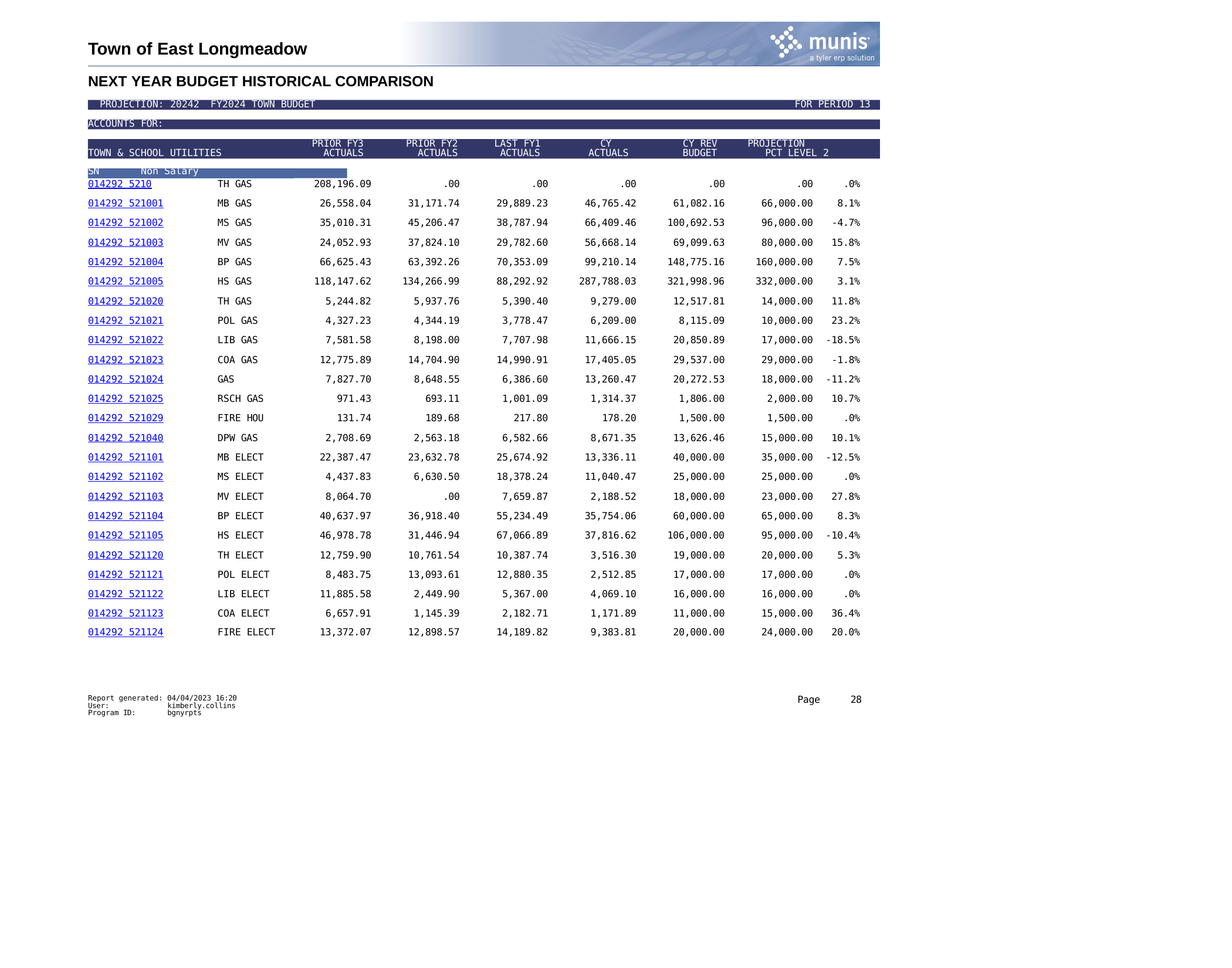

Town of East Longmeadow
NEXT YEAR BUDGET HISTORICAL COMPARISON
PROJECTION: 20242 FY2024 TOWN BUDGET	FOR PERIOD 13
ACCOUNTS FOR:
PRIOR FY3 ACTUALS
PRIOR FY2 ACTUALS
LAST FY1 ACTUALS
CY ACTUALS
CY REV BUDGET
PROJECTION	 PCT LEVEL 2	CHANGE

TOWN & SCHOOL UTILITIES

| SN Non Salary |  |  |  |  |  |  |  |  |
| --- | --- | --- | --- | --- | --- | --- | --- | --- |
| 014292 5210 | TH GAS | 208,196.09 | .00 | .00 | .00 | .00 | .00 | .0% |
| 014292 521001 | MB GAS | 26,558.04 | 31,171.74 | 29,889.23 | 46,765.42 | 61,082.16 | 66,000.00 | 8.1% |
| 014292 521002 | MS GAS | 35,010.31 | 45,206.47 | 38,787.94 | 66,409.46 | 100,692.53 | 96,000.00 | -4.7% |
| 014292 521003 | MV GAS | 24,052.93 | 37,824.10 | 29,782.60 | 56,668.14 | 69,099.63 | 80,000.00 | 15.8% |
| 014292 521004 | BP GAS | 66,625.43 | 63,392.26 | 70,353.09 | 99,210.14 | 148,775.16 | 160,000.00 | 7.5% |
| 014292 521005 | HS GAS | 118,147.62 | 134,266.99 | 88,292.92 | 287,788.03 | 321,998.96 | 332,000.00 | 3.1% |
| 014292 521020 | TH GAS | 5,244.82 | 5,937.76 | 5,390.40 | 9,279.00 | 12,517.81 | 14,000.00 | 11.8% |
| 014292 521021 | POL GAS | 4,327.23 | 4,344.19 | 3,778.47 | 6,209.00 | 8,115.09 | 10,000.00 | 23.2% |
| 014292 521022 | LIB GAS | 7,581.58 | 8,198.00 | 7,707.98 | 11,666.15 | 20,850.89 | 17,000.00 | -18.5% |
| 014292 521023 | COA GAS | 12,775.89 | 14,704.90 | 14,990.91 | 17,405.05 | 29,537.00 | 29,000.00 | -1.8% |
| 014292 521024 | GAS | 7,827.70 | 8,648.55 | 6,386.60 | 13,260.47 | 20,272.53 | 18,000.00 | -11.2% |
| 014292 521025 | RSCH GAS | 971.43 | 693.11 | 1,001.09 | 1,314.37 | 1,806.00 | 2,000.00 | 10.7% |
| 014292 521029 | FIRE HOU | 131.74 | 189.68 | 217.80 | 178.20 | 1,500.00 | 1,500.00 | .0% |
| 014292 521040 | DPW GAS | 2,708.69 | 2,563.18 | 6,582.66 | 8,671.35 | 13,626.46 | 15,000.00 | 10.1% |
| 014292 521101 | MB ELECT | 22,387.47 | 23,632.78 | 25,674.92 | 13,336.11 | 40,000.00 | 35,000.00 | -12.5% |
| 014292 521102 | MS ELECT | 4,437.83 | 6,630.50 | 18,378.24 | 11,040.47 | 25,000.00 | 25,000.00 | .0% |
| 014292 521103 | MV ELECT | 8,064.70 | .00 | 7,659.87 | 2,188.52 | 18,000.00 | 23,000.00 | 27.8% |
| 014292 521104 | BP ELECT | 40,637.97 | 36,918.40 | 55,234.49 | 35,754.06 | 60,000.00 | 65,000.00 | 8.3% |
| 014292 521105 | HS ELECT | 46,978.78 | 31,446.94 | 67,066.89 | 37,816.62 | 106,000.00 | 95,000.00 | -10.4% |
| 014292 521120 | TH ELECT | 12,759.90 | 10,761.54 | 10,387.74 | 3,516.30 | 19,000.00 | 20,000.00 | 5.3% |
| 014292 521121 | POL ELECT | 8,483.75 | 13,093.61 | 12,880.35 | 2,512.85 | 17,000.00 | 17,000.00 | .0% |
| 014292 521122 | LIB ELECT | 11,885.58 | 2,449.90 | 5,367.00 | 4,069.10 | 16,000.00 | 16,000.00 | .0% |
| 014292 521123 | COA ELECT | 6,657.91 | 1,145.39 | 2,182.71 | 1,171.89 | 11,000.00 | 15,000.00 | 36.4% |
| 014292 521124 | FIRE ELECT | 13,372.07 | 12,898.57 | 14,189.82 | 9,383.81 | 20,000.00 | 24,000.00 | 20.0% |
Report generated: 04/04/2023 16:20
Page
28
User: Program ID:
kimberly.collins bgnyrpts